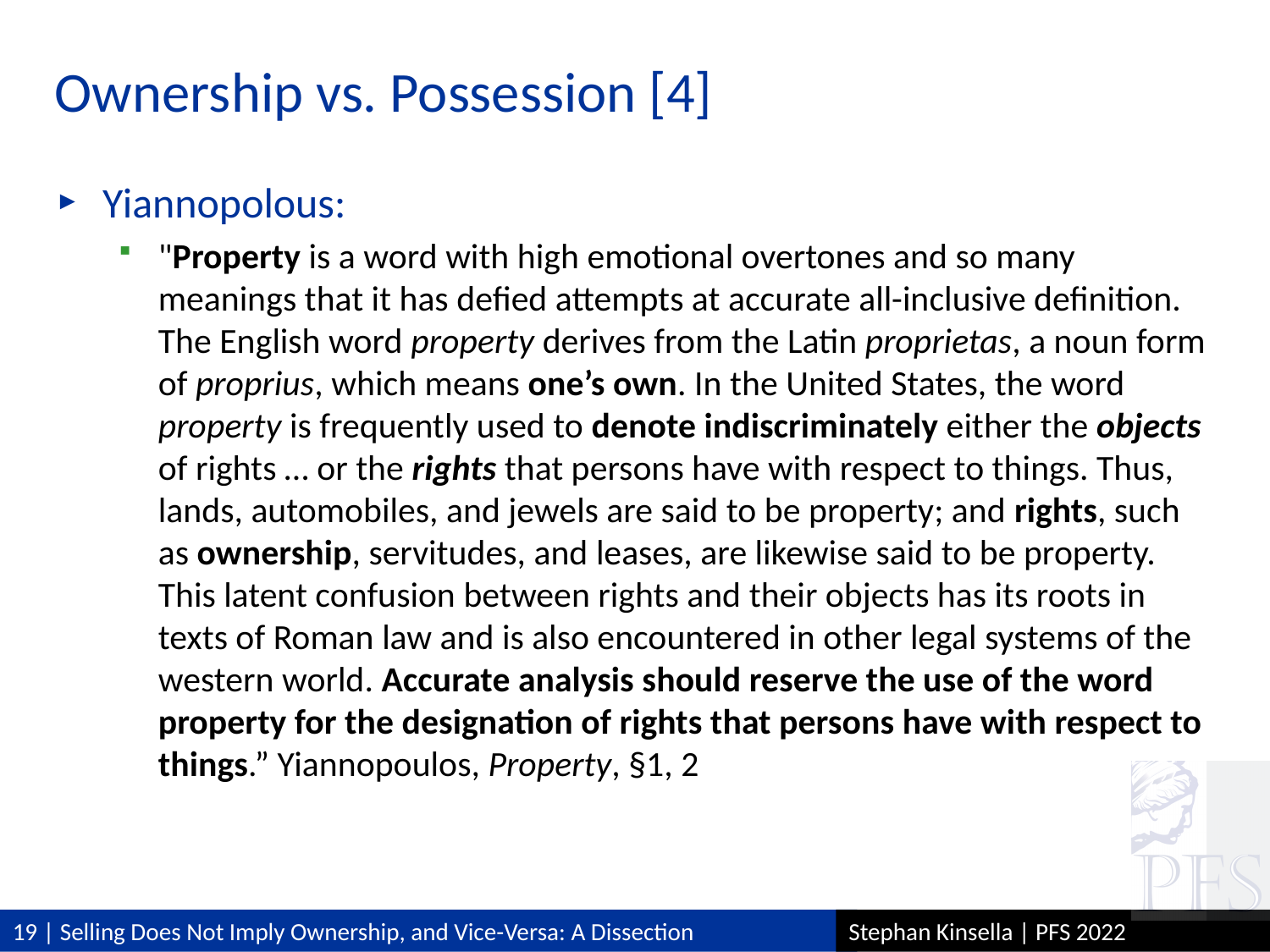

# Ownership vs. Possession [4]
Yiannopolous:
"Property is a word with high emotional overtones and so many meanings that it has defied attempts at accurate all-inclusive definition. The English word property derives from the Latin proprietas, a noun form of proprius, which means one’s own. In the United States, the word property is frequently used to denote indiscriminately either the objects of rights … or the rights that persons have with respect to things. Thus, lands, automobiles, and jewels are said to be property; and rights, such as ownership, servitudes, and leases, are likewise said to be property. This latent confusion between rights and their objects has its roots in texts of Roman law and is also encountered in other legal systems of the western world. Accurate analysis should reserve the use of the word property for the designation of rights that persons have with respect to things.” Yiannopoulos, Property, §1, 2